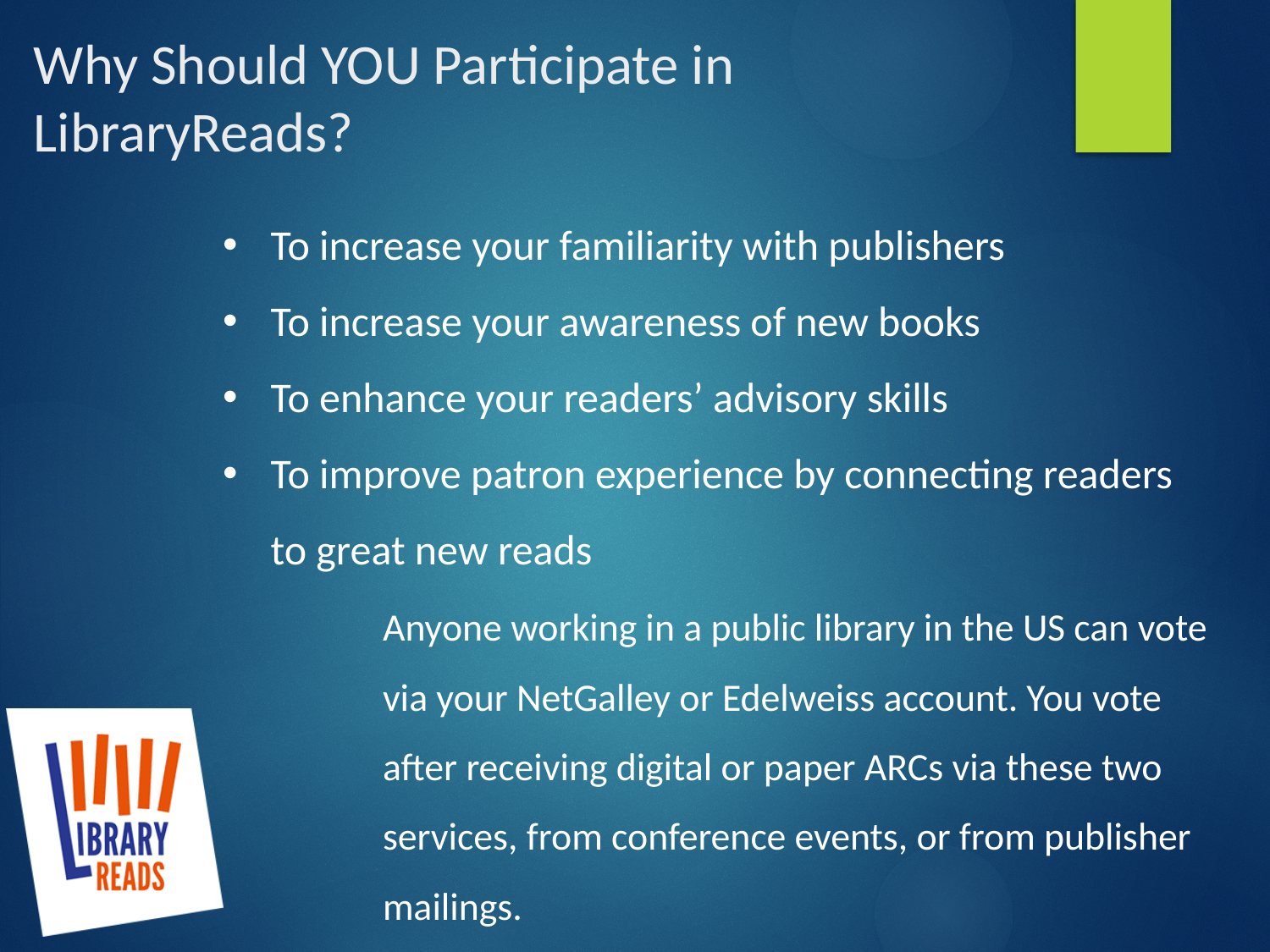

# Why Should YOU Participate in LibraryReads?
To increase your familiarity with publishers
To increase your awareness of new books
To enhance your readers’ advisory skills
To improve patron experience by connecting readers to great new reads
Anyone working in a public library in the US can vote via your NetGalley or Edelweiss account. You vote after receiving digital or paper ARCs via these two services, from conference events, or from publisher mailings.